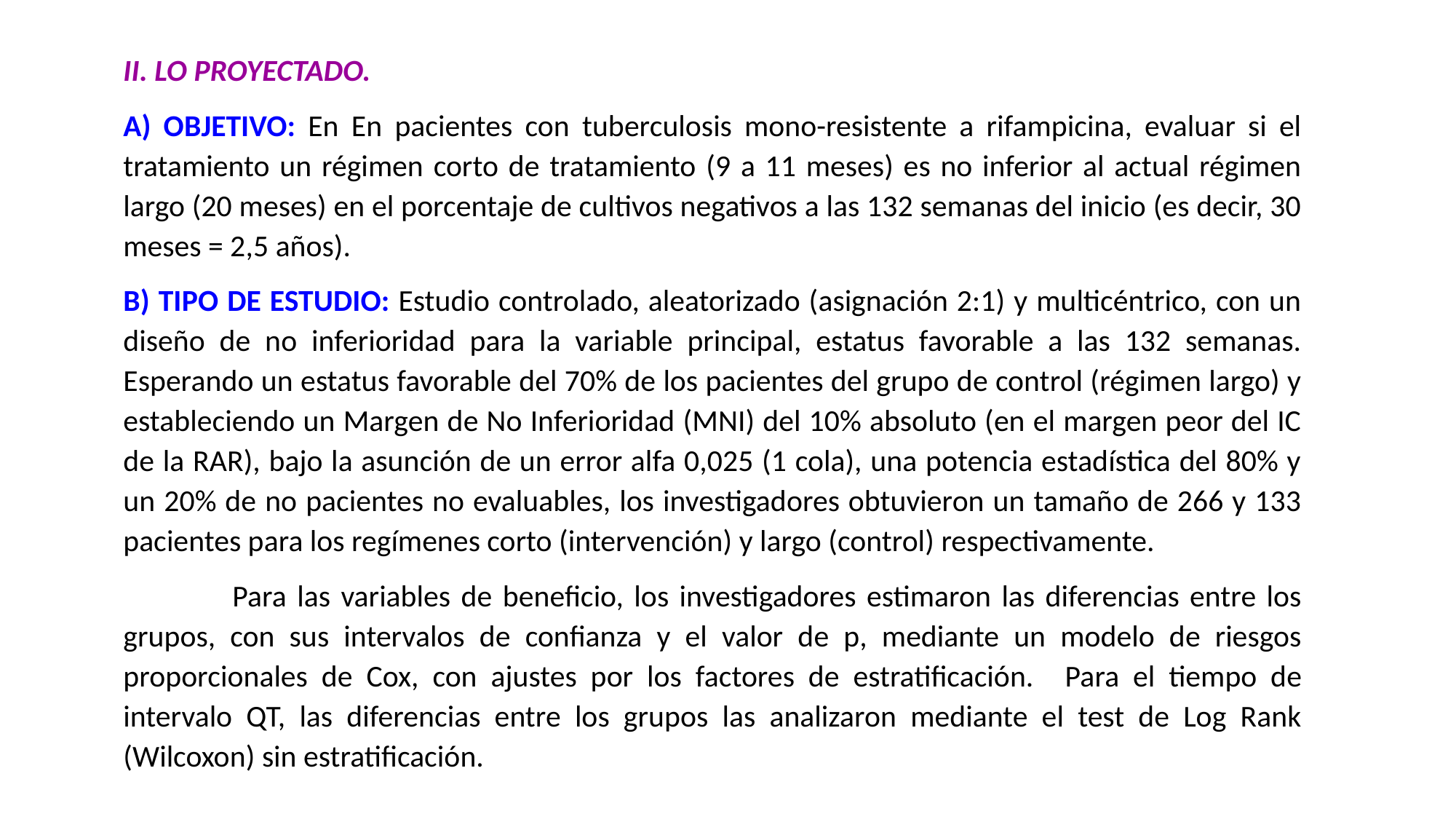

II. LO PROYECTADO.
A) OBJETIVO: En En pacientes con tuberculosis mono-resistente a rifampicina, evaluar si el tratamiento un régimen corto de tratamiento (9 a 11 meses) es no inferior al actual régimen largo (20 meses) en el porcentaje de cultivos negativos a las 132 semanas del inicio (es decir, 30 meses = 2,5 años).
B) TIPO DE ESTUDIO: Estudio controlado, aleatorizado (asignación 2:1) y multicéntrico, con un diseño de no inferioridad para la variable principal, estatus favorable a las 132 semanas. Esperando un estatus favorable del 70% de los pacientes del grupo de control (régimen largo) y estableciendo un Margen de No Inferioridad (MNI) del 10% absoluto (en el margen peor del IC de la RAR), bajo la asunción de un error alfa 0,025 (1 cola), una potencia estadística del 80% y un 20% de no pacientes no evaluables, los investigadores obtuvieron un tamaño de 266 y 133 pacientes para los regímenes corto (intervención) y largo (control) respectivamente.
	Para las variables de beneficio, los investigadores estimaron las diferencias entre los grupos, con sus intervalos de confianza y el valor de p, mediante un modelo de riesgos proporcionales de Cox, con ajustes por los factores de estratificación. 	Para el tiempo de intervalo QT, las diferencias entre los grupos las analizaron mediante el test de Log Rank (Wilcoxon) sin estratificación.